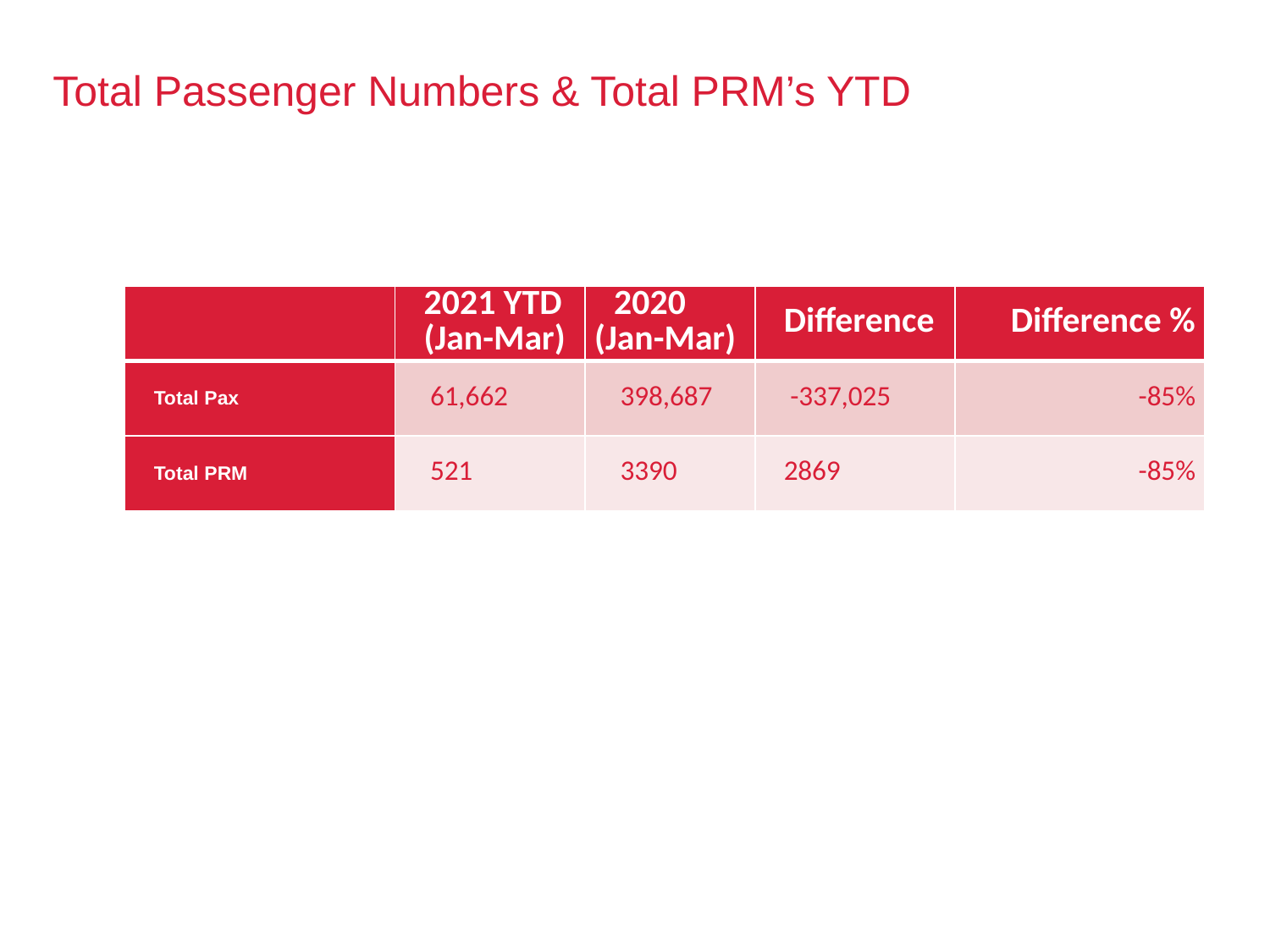

# Total Passenger Numbers & Total PRM’s YTD

|  | 2021 YTD (Jan-Mar) | 2020 (Jan-Mar) | Difference | Difference % |
| --- | --- | --- | --- | --- |
| Total Pax | 61,662 | 398,687 | -337,025 | -85% |
| Total PRM | 521 | 3390 | 2869 | -85% |